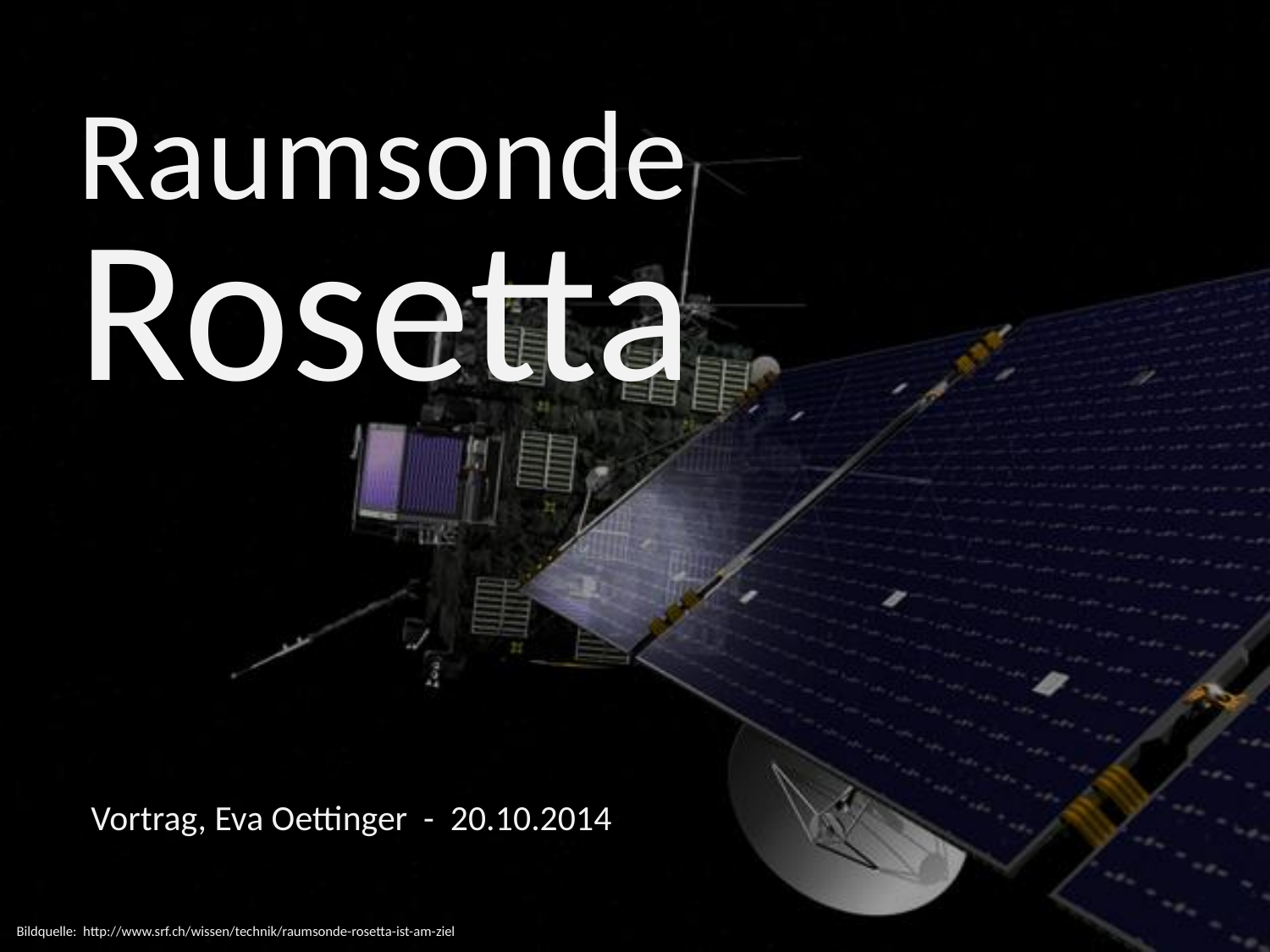

Raumsonde
Rosetta
Vortrag, Eva Oettinger  -  20.10.2014
Bildquelle:  http://www.srf.ch/wissen/technik/raumsonde-rosetta-ist-am-ziel